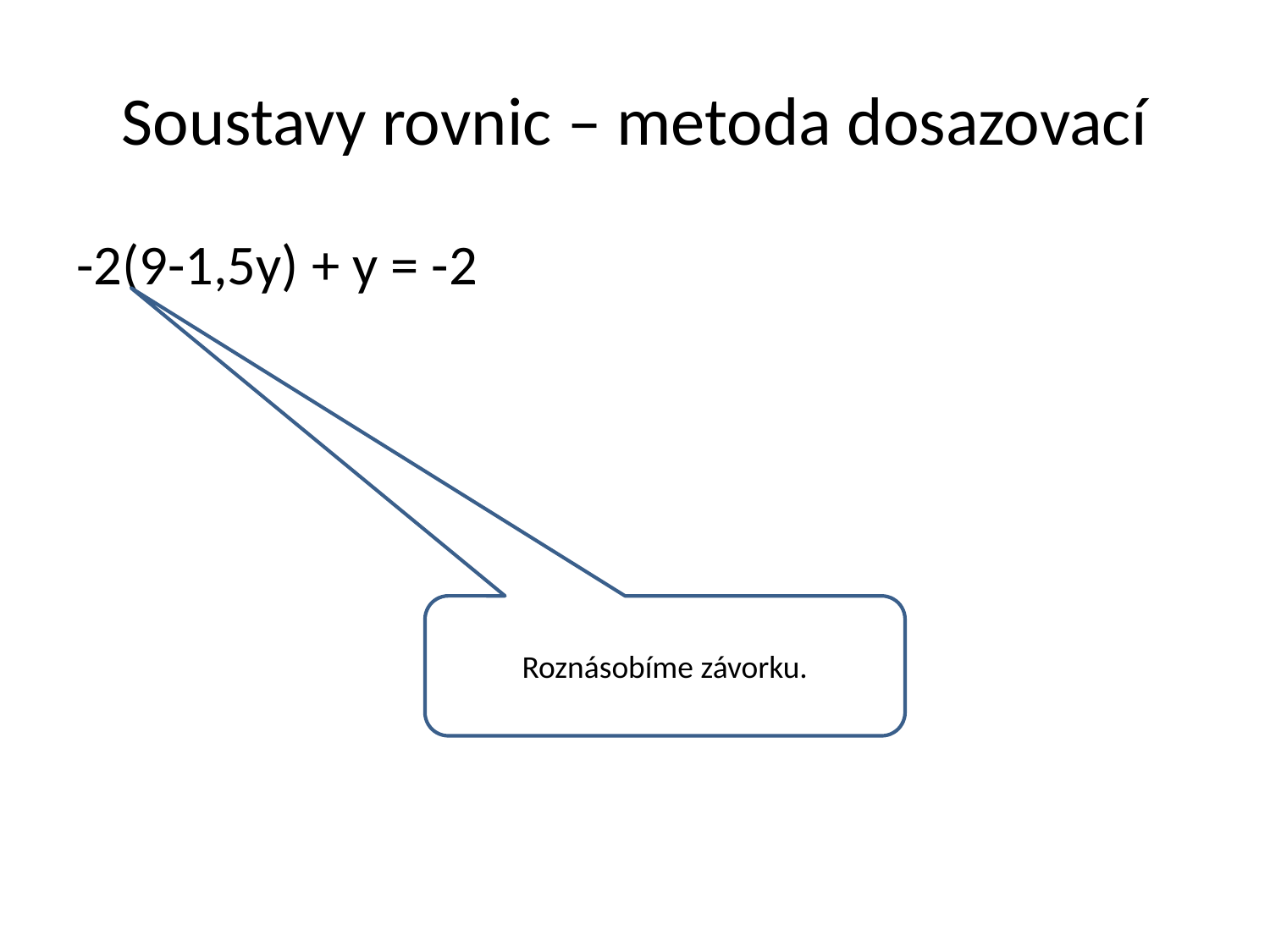

# Soustavy rovnic – metoda dosazovací
-2(9-1,5y) + y = -2

Roznásobíme závorku.